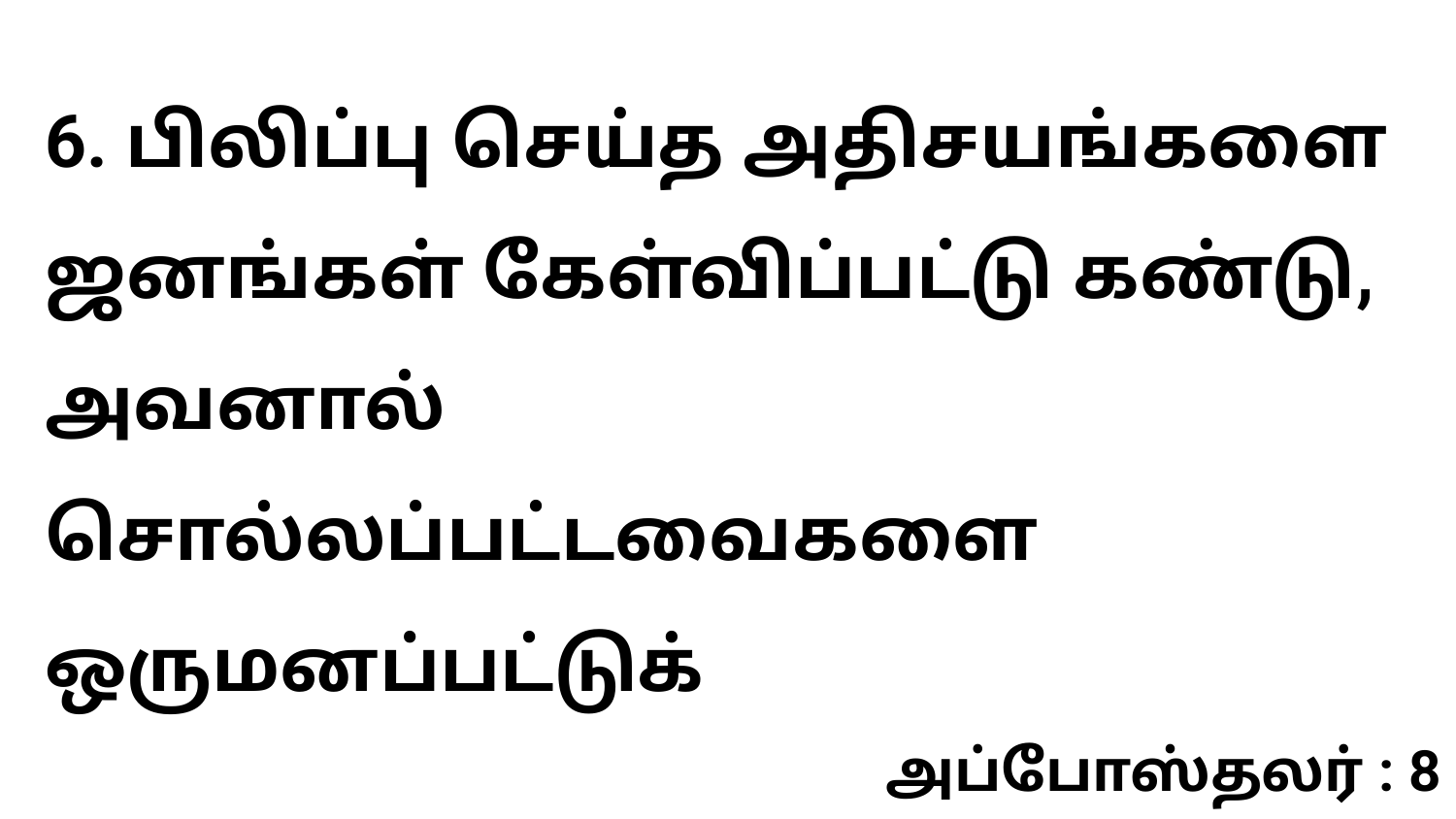

6. பிலிப்பு செய்த அதிசயங்களை ஜனங்கள் கேள்விப்பட்டு கண்டு, அவனால் சொல்லப்பட்டவைகளை ஒருமனப்பட்டுக்
அப்போஸ்தலர் : 8